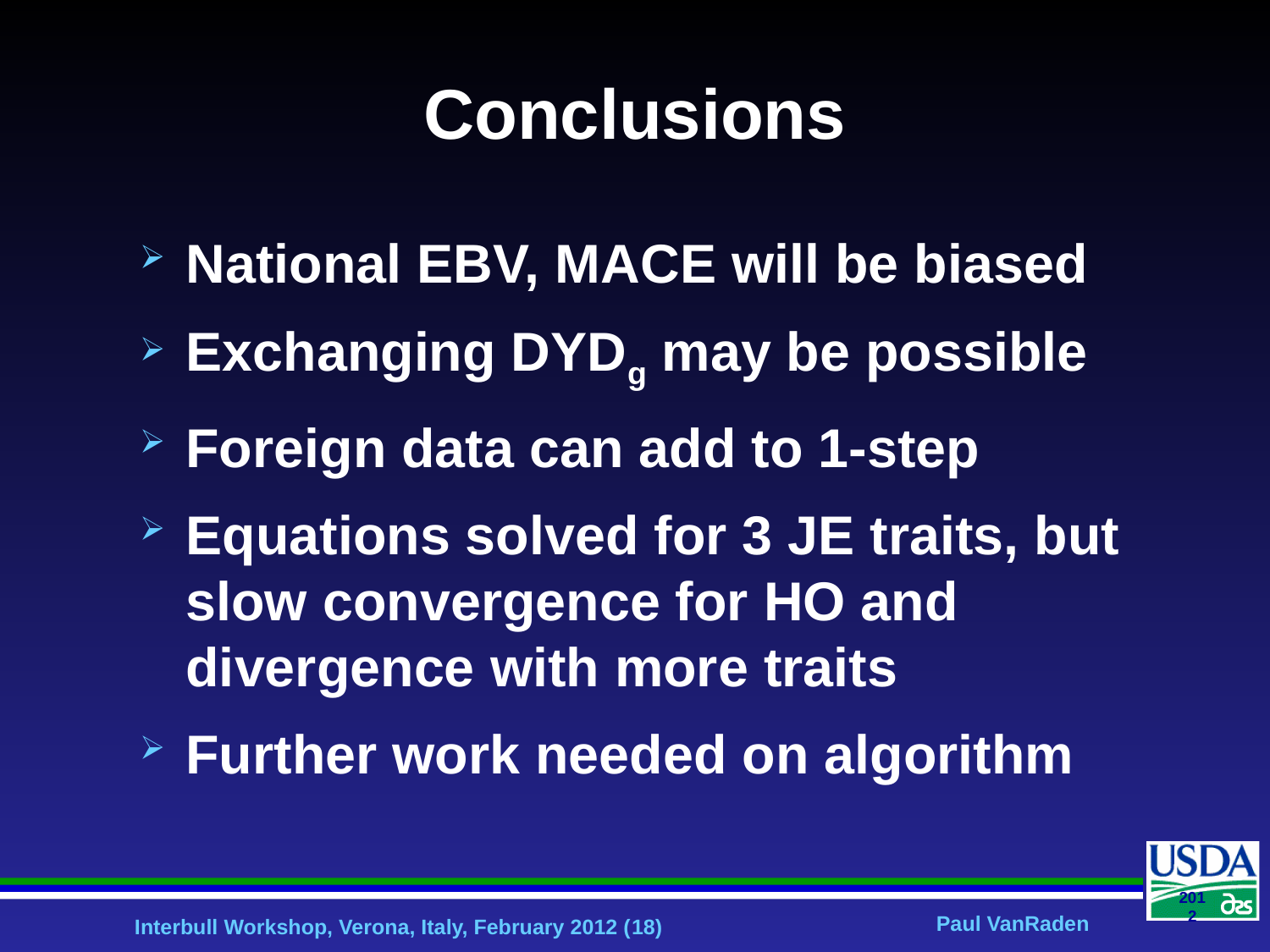

# Conclusions
National EBV, MACE will be biased
Exchanging DYDg may be possible
Foreign data can add to 1-step
Equations solved for 3 JE traits, but slow convergence for HO and divergence with more traits
Further work needed on algorithm